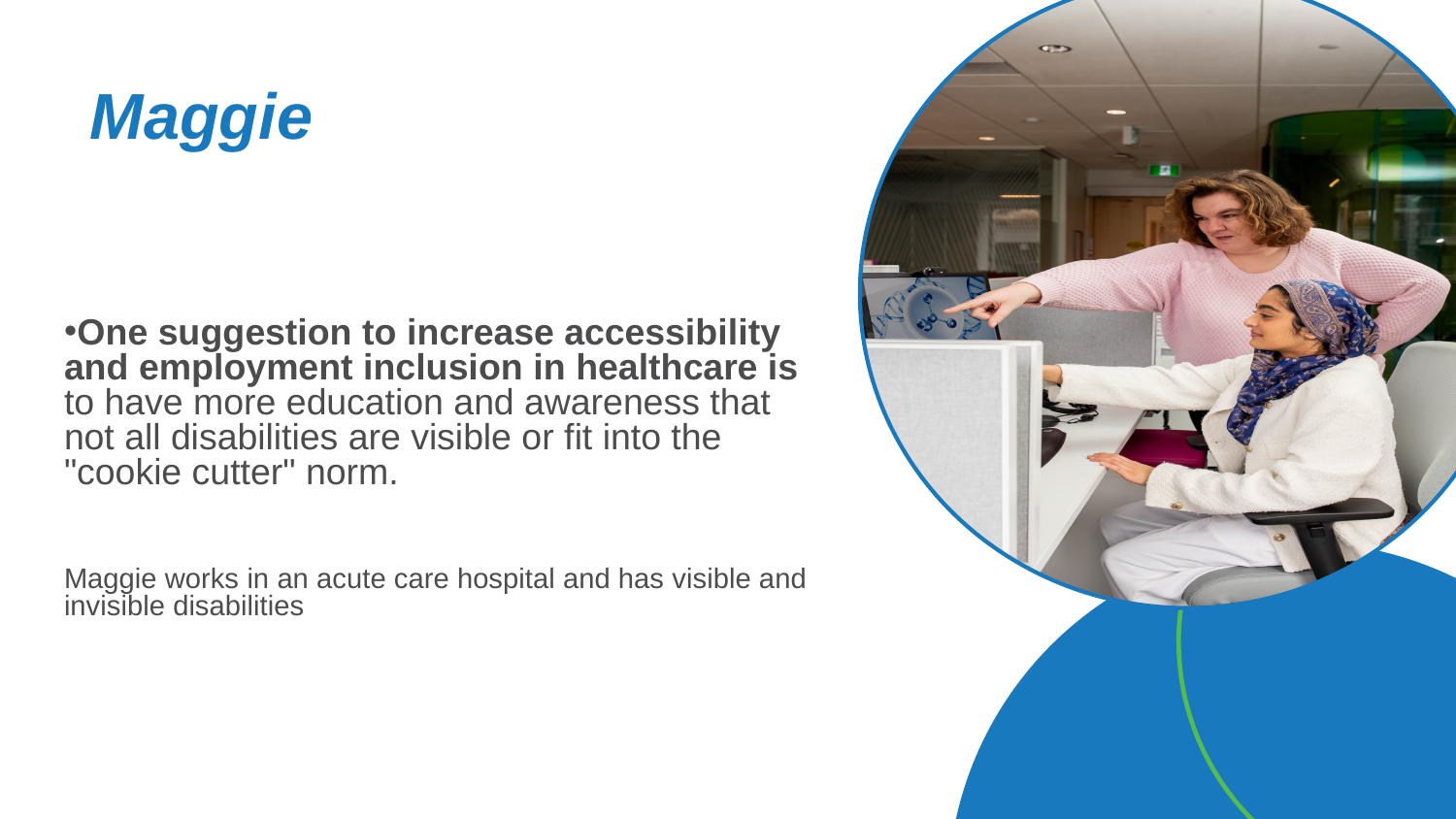

# Maggie
One suggestion to increase accessibility and employment inclusion in healthcare is to have more education and awareness that not all disabilities are visible or fit into the "cookie cutter" norm.

Maggie works in an acute care hospital and has visible and
invisible disabilities